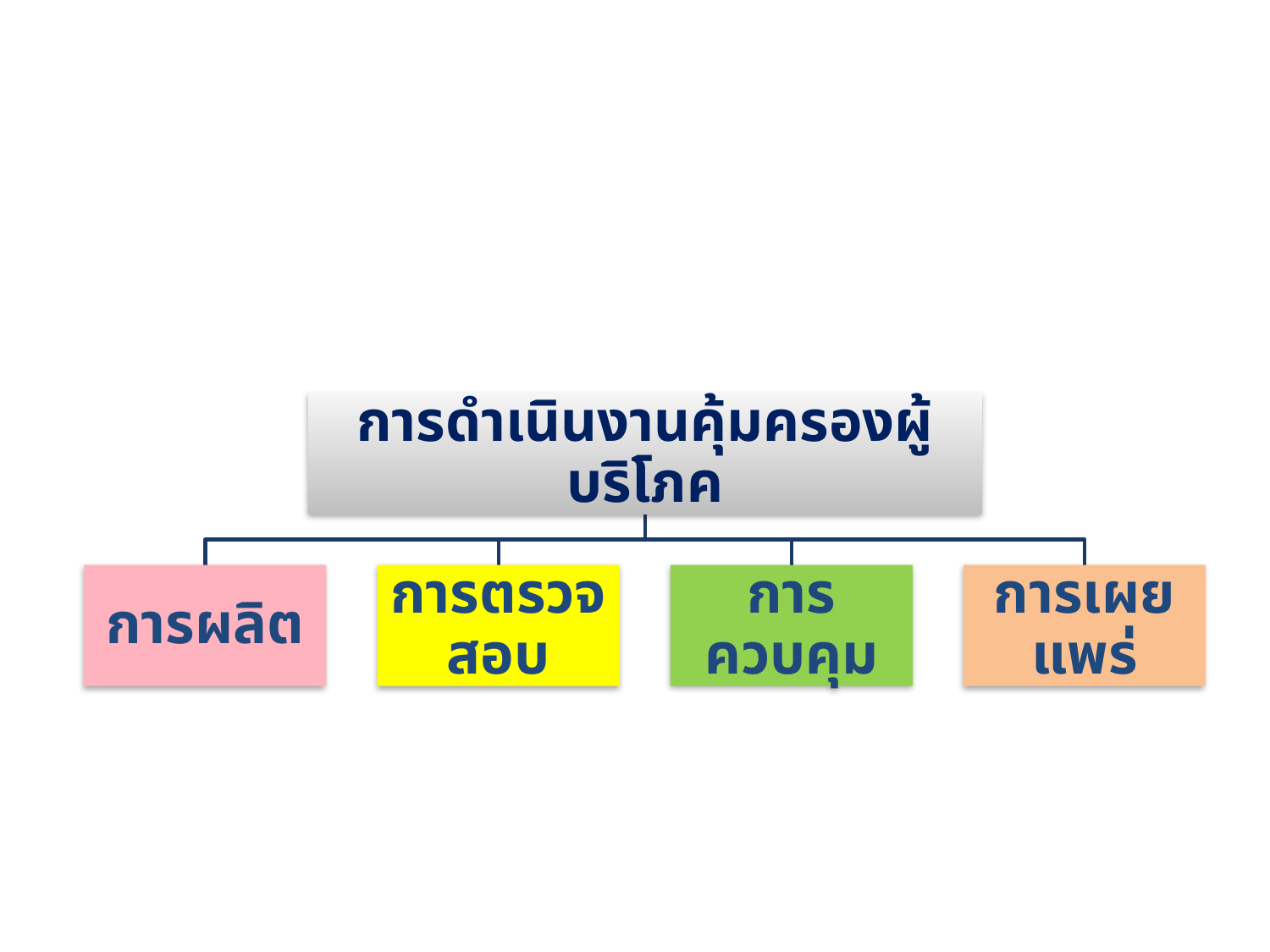

การดำเนินงานคุ้มครองผู้บริโภค
การผลิต
การตรวจสอบ
การควบคุม
การเผยแพร่